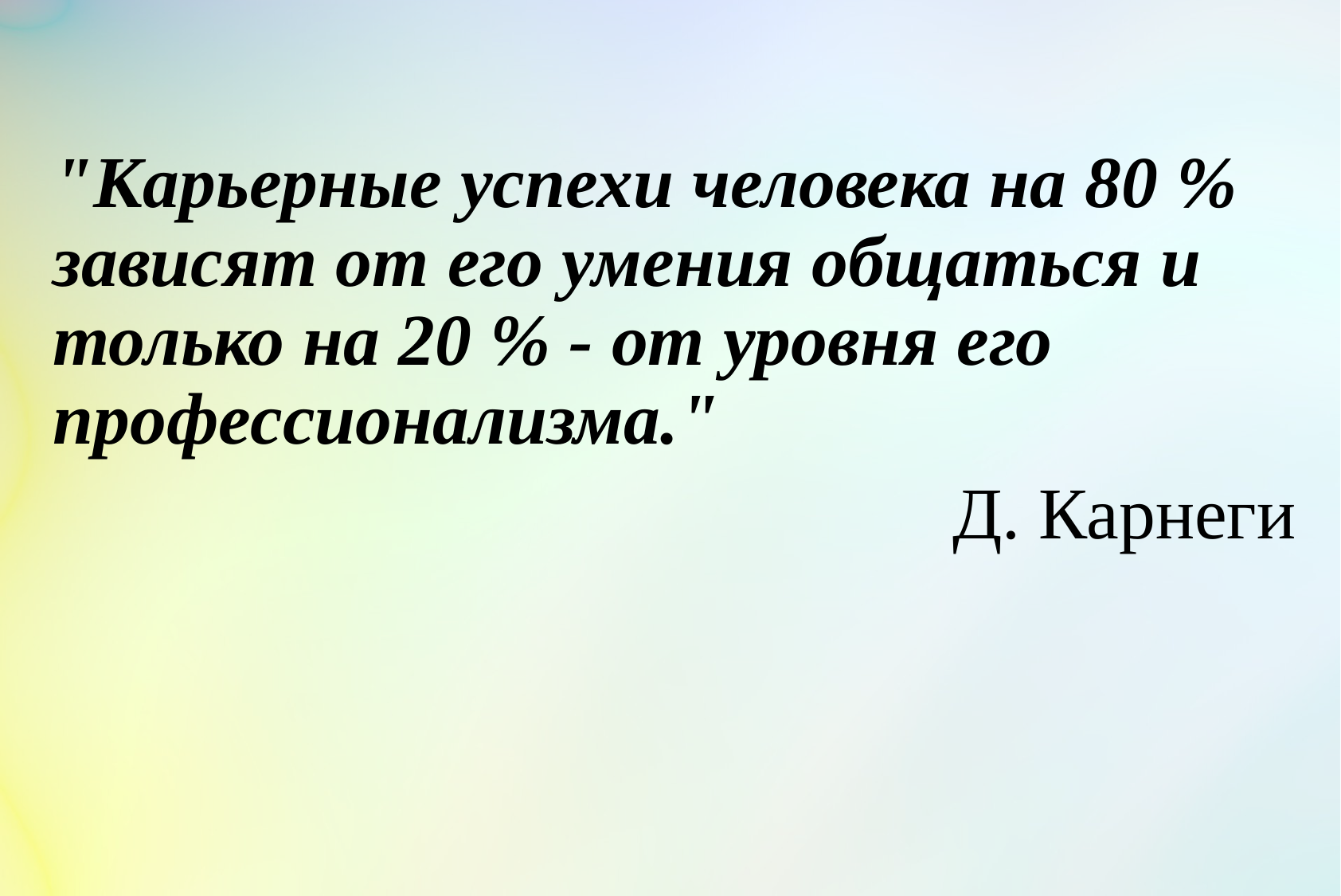

"Карьерные успехи человека на 80 % зависят от его умения общаться и только на 20 % - от уровня его профессионализма."
                                                 Д. Карнеги